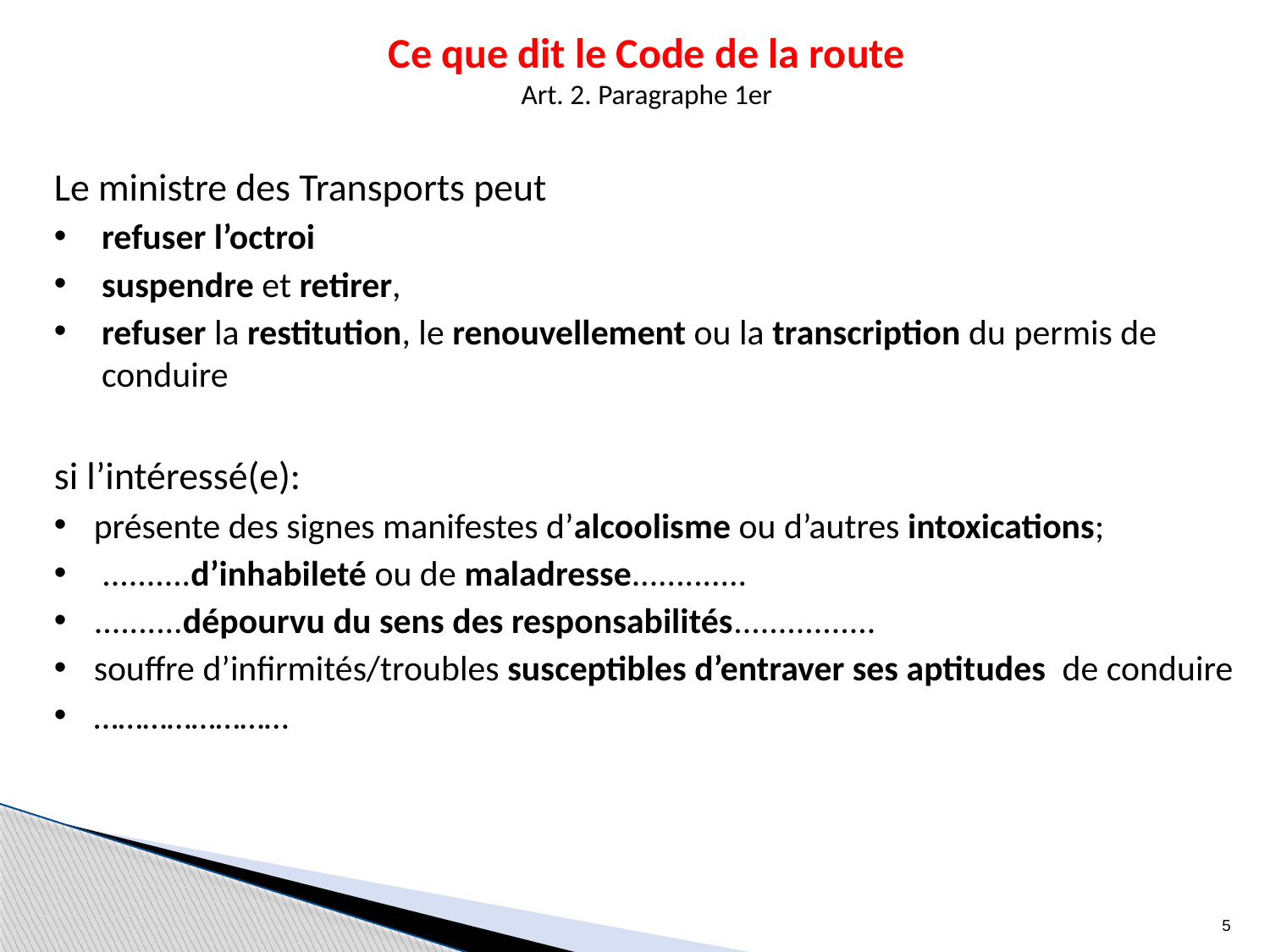

Ce que dit le Code de la route
Art. 2. Paragraphe 1er
Le ministre des Transports peut
refuser l’octroi
suspendre et retirer,
refuser la restitution, le renouvellement ou la transcription du permis de conduire

si l’intéressé(e):
présente des signes manifestes d’alcoolisme ou d’autres intoxications;
 ..........d’inhabileté ou de maladresse.............
..........dépourvu du sens des responsabilités................
souffre d’infirmités/troubles susceptibles d’entraver ses aptitudes  de conduire
……………………
5